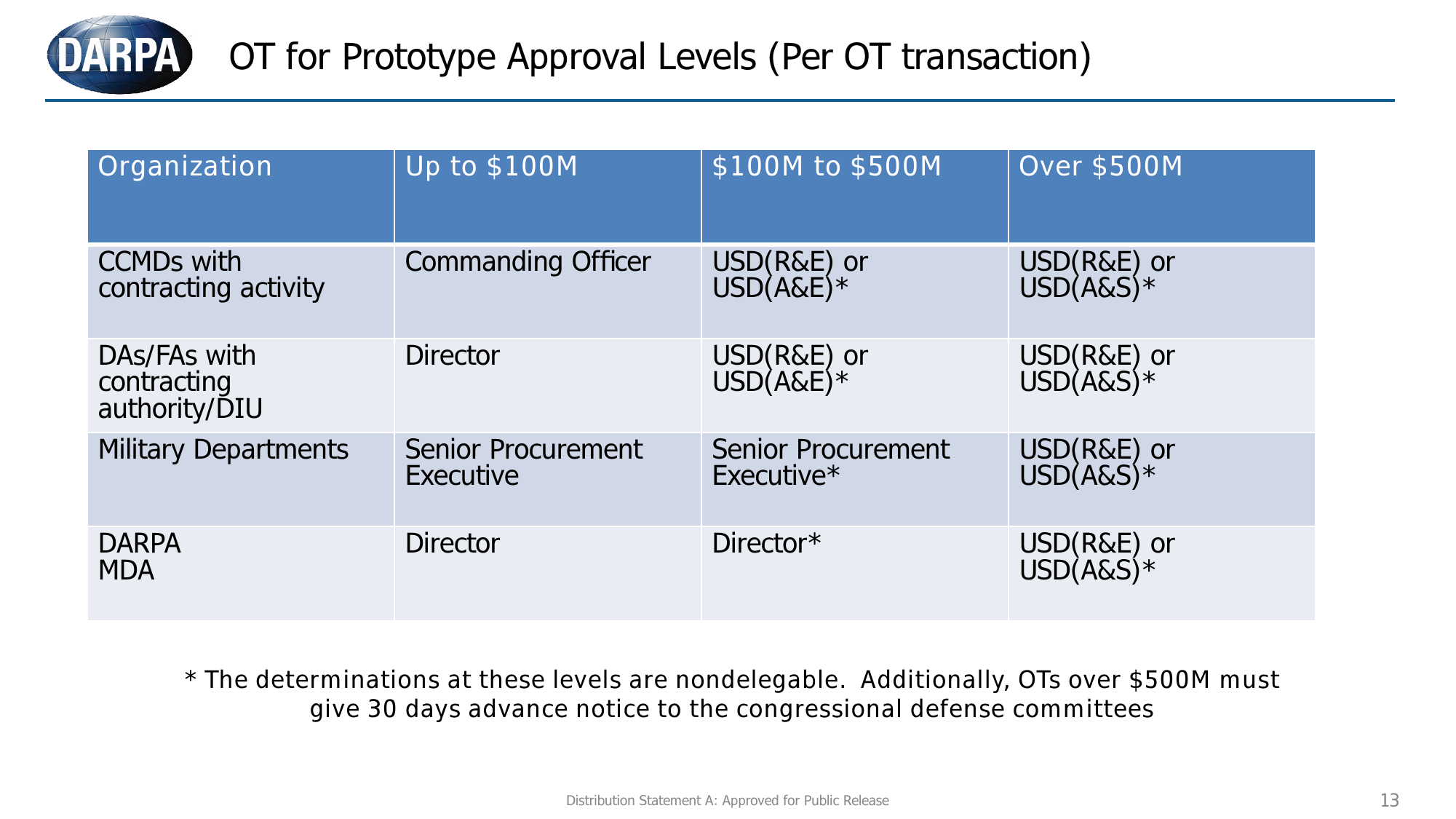

# OT for Prototype Approval Levels (Per OT transaction)
| Organization | Up to $100M | $100M to $500M | Over $500M |
| --- | --- | --- | --- |
| CCMDs with contracting activity | Commanding Officer | USD(R&E) or USD(A&E)\* | USD(R&E) or USD(A&S)\* |
| DAs/FAs with contracting authority/DIU | Director | USD(R&E) or USD(A&E)\* | USD(R&E) or USD(A&S)\* |
| Military Departments | Senior Procurement Executive | Senior Procurement Executive\* | USD(R&E) or USD(A&S)\* |
| DARPA MDA | Director | Director\* | USD(R&E) or USD(A&S)\* |
* The determinations at these levels are nondelegable.  Additionally, OTs over $500M must give 30 days advance notice to the congressional defense committees
Distribution Statement A: Approved for Public Release
13